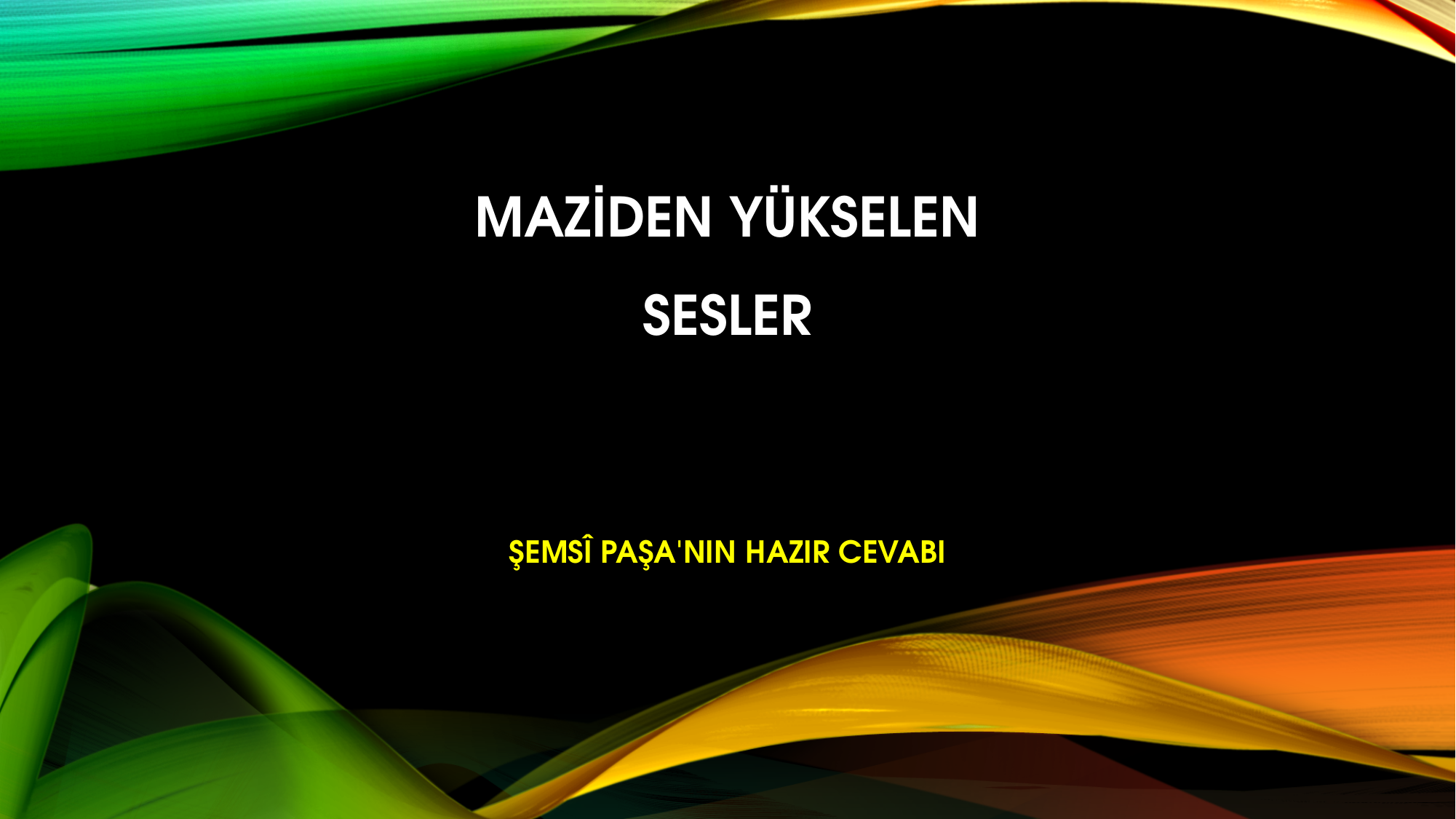

# Maziden Yükselen sesler
ŞEMSÎ PAŞA'NIN HAZIR CEVABI